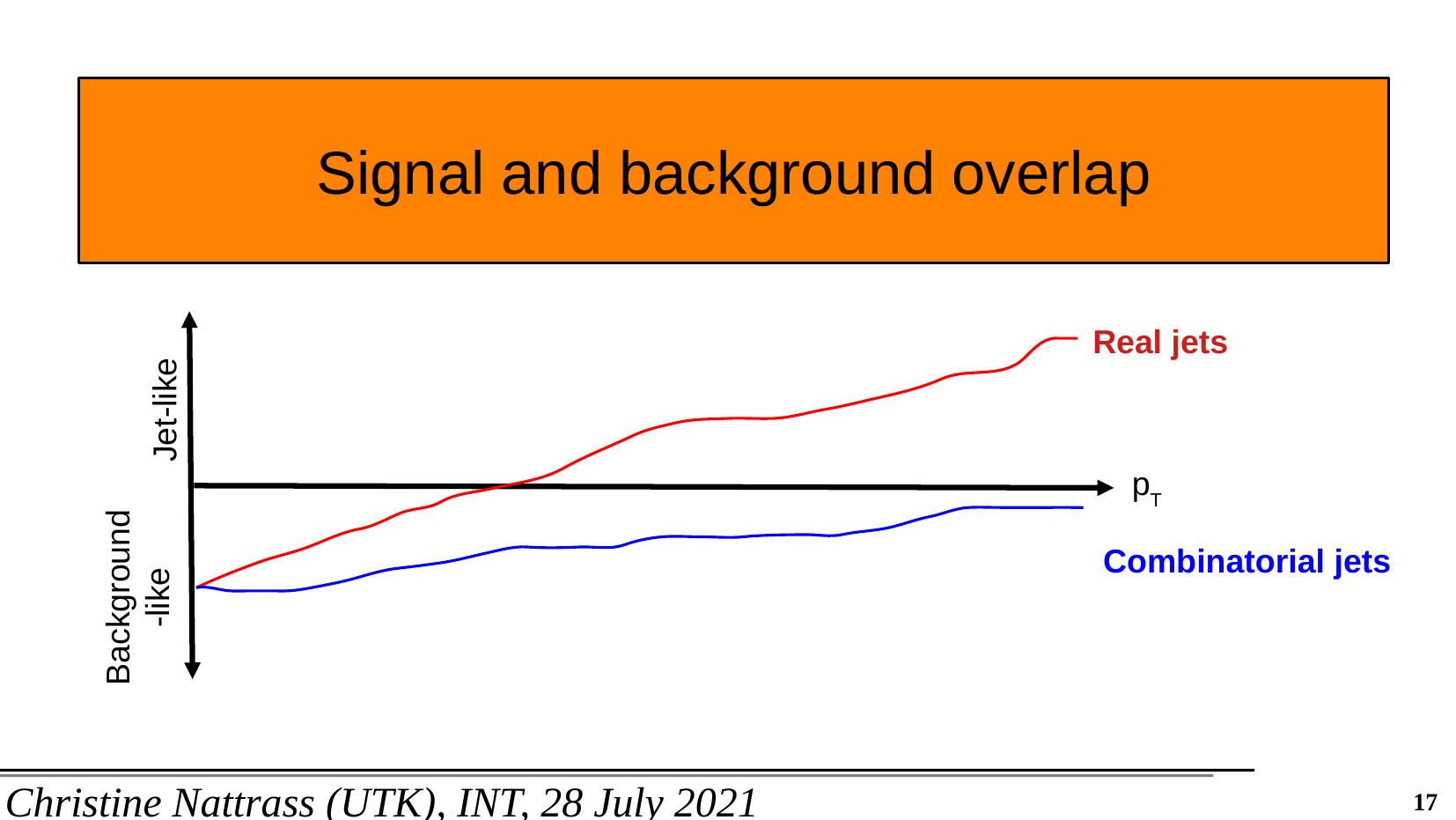

Signal and background overlap

Real jets

Jet-like
pT

Combinatorial jets
Background-like